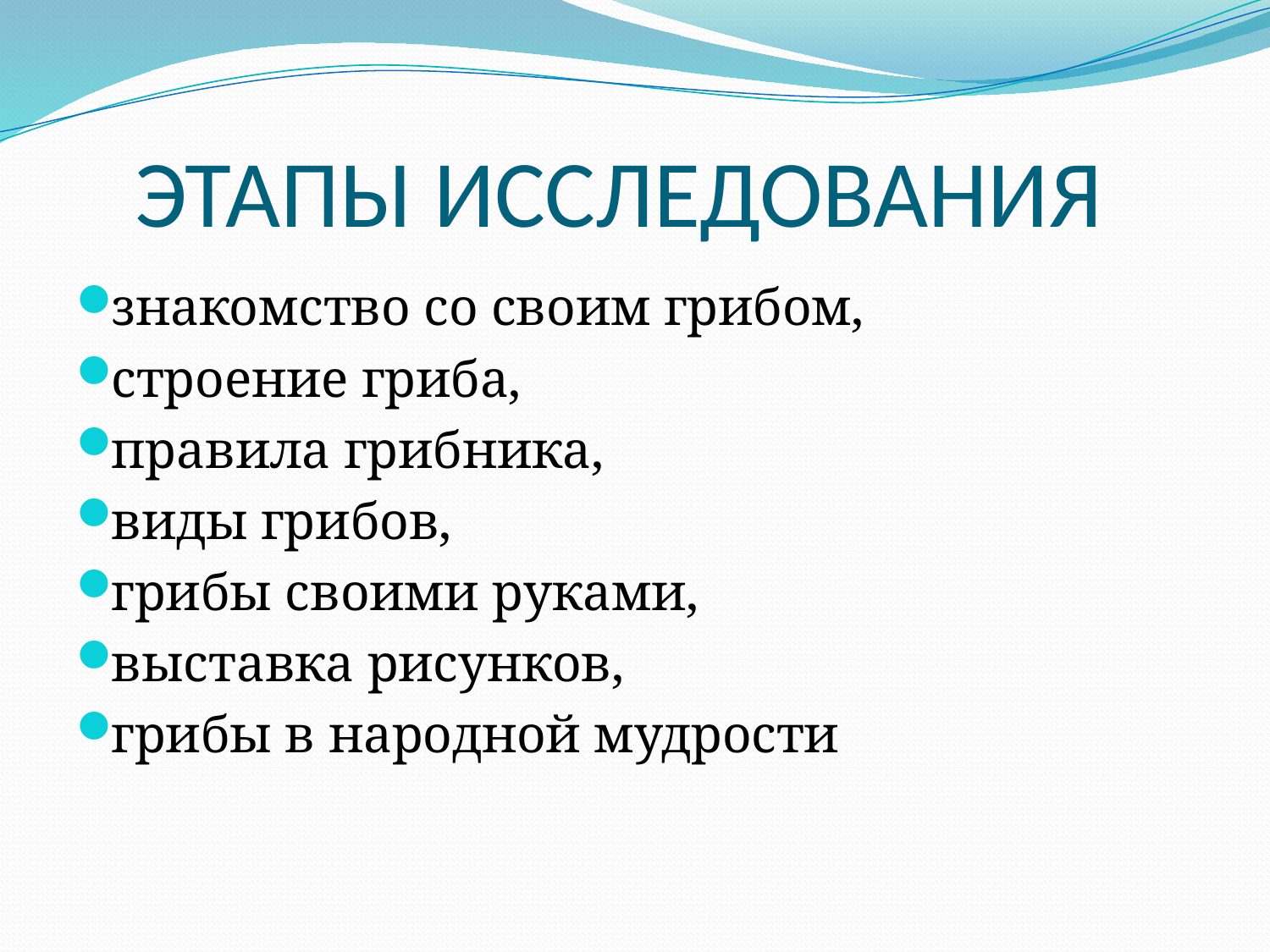

# ЭТАПЫ ИССЛЕДОВАНИЯ
знакомство со своим грибом,
строение гриба,
правила грибника,
виды грибов,
грибы своими руками,
выставка рисунков,
грибы в народной мудрости